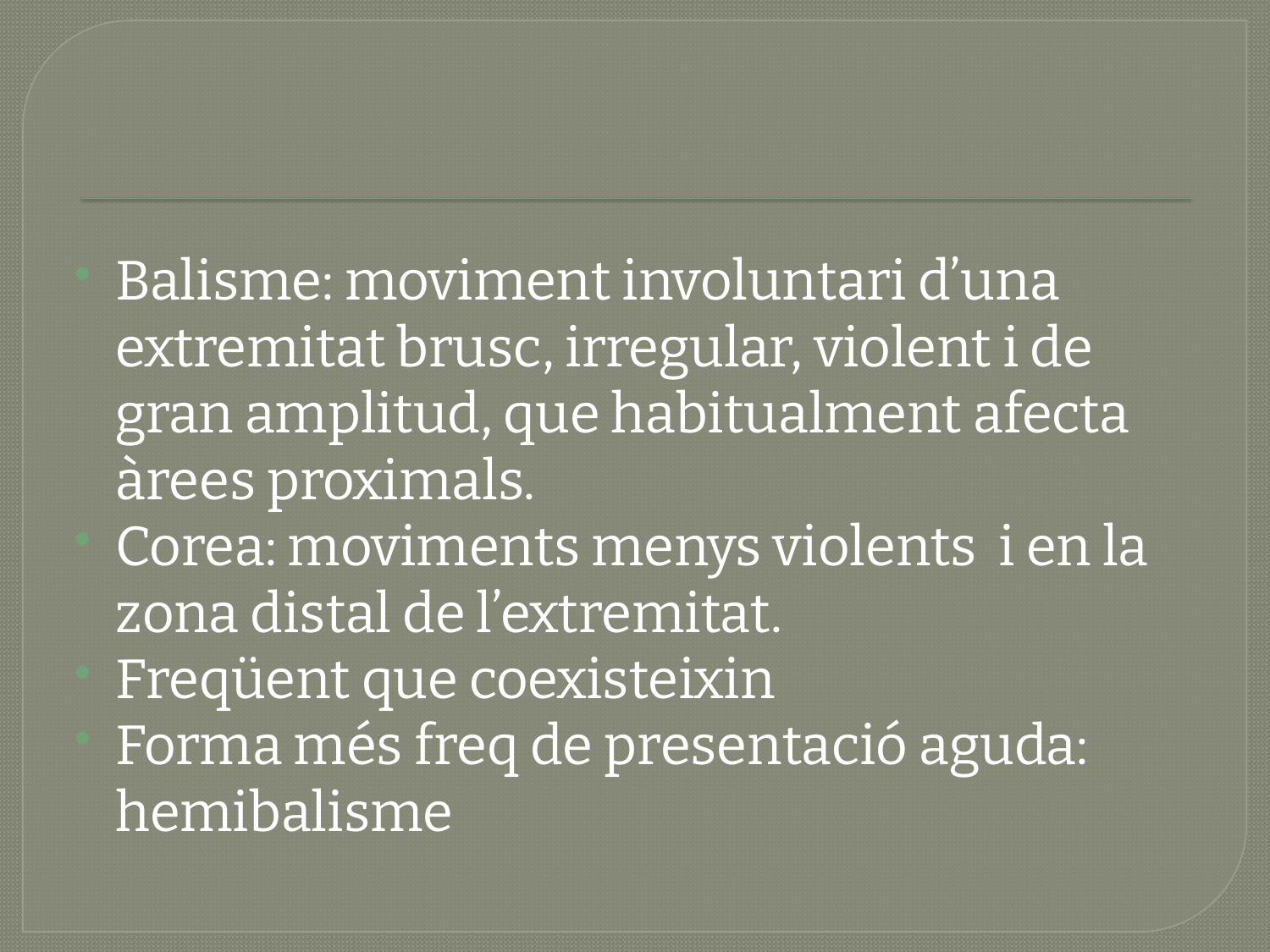

Balisme: moviment involuntari d’una extremitat brusc, irregular, violent i de gran amplitud, que habitualment afecta àrees proximals.
Corea: moviments menys violents  i en la zona distal de l’extremitat.
Freqüent que coexisteixin
Forma més freq de presentació aguda: hemibalisme